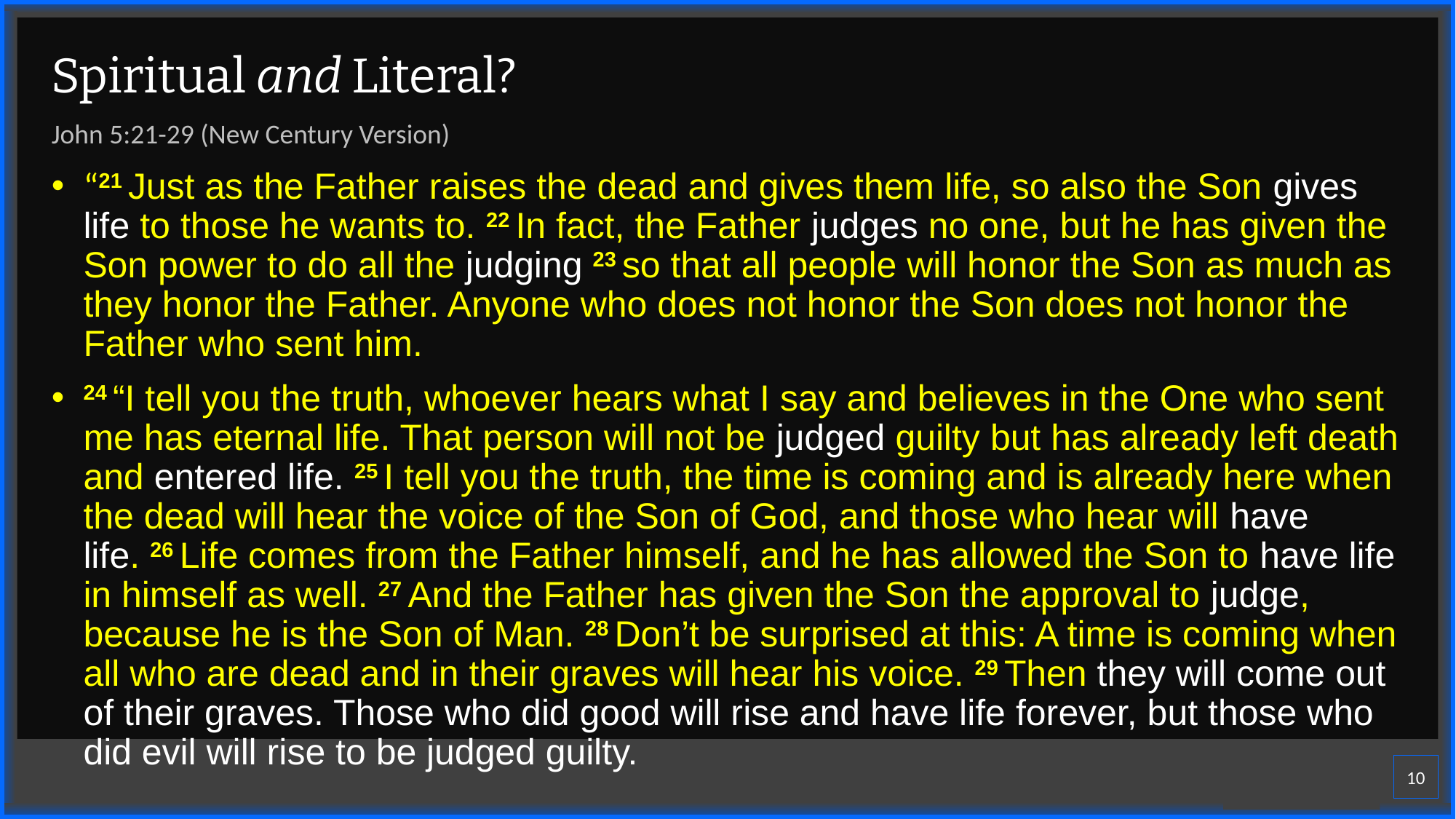

# Spiritual and Literal?
John 5:21-29 (New Century Version)
“21 Just as the Father raises the dead and gives them life, so also the Son gives life to those he wants to. 22 In fact, the Father judges no one, but he has given the Son power to do all the judging 23 so that all people will honor the Son as much as they honor the Father. Anyone who does not honor the Son does not honor the Father who sent him.
24 “I tell you the truth, whoever hears what I say and believes in the One who sent me has eternal life. That person will not be judged guilty but has already left death and entered life. 25 I tell you the truth, the time is coming and is already here when the dead will hear the voice of the Son of God, and those who hear will have life. 26 Life comes from the Father himself, and he has allowed the Son to have life in himself as well. 27 And the Father has given the Son the approval to judge, because he is the Son of Man. 28 Don’t be surprised at this: A time is coming when all who are dead and in their graves will hear his voice. 29 Then they will come out of their graves. Those who did good will rise and have life forever, but those who did evil will rise to be judged guilty.

10